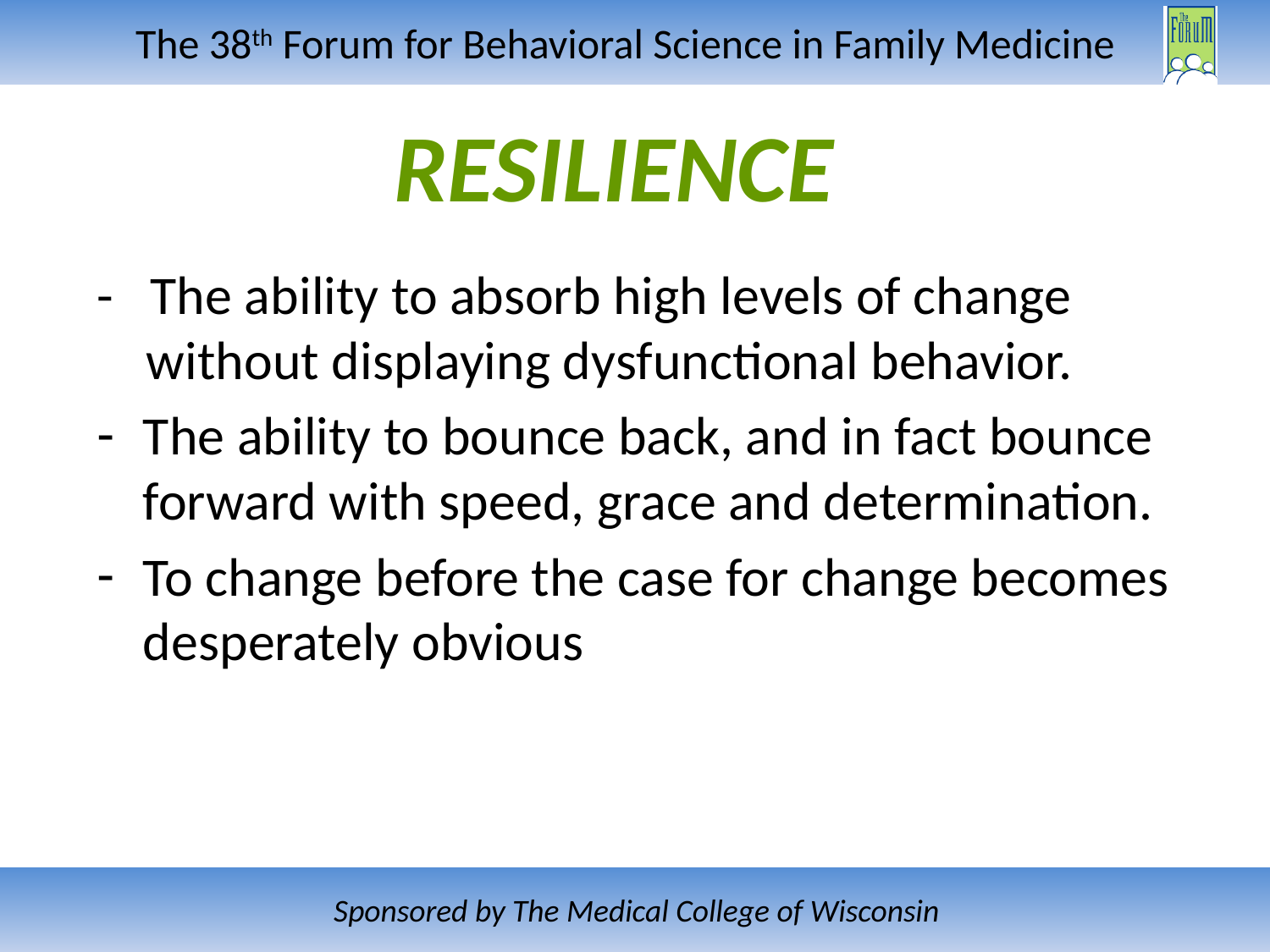

# RESILIENCE
-   The ability to absorb high levels of change
    without displaying dysfunctional behavior.
The ability to bounce back, and in fact bounce forward with speed, grace and determination.
To change before the case for change becomes desperately obvious